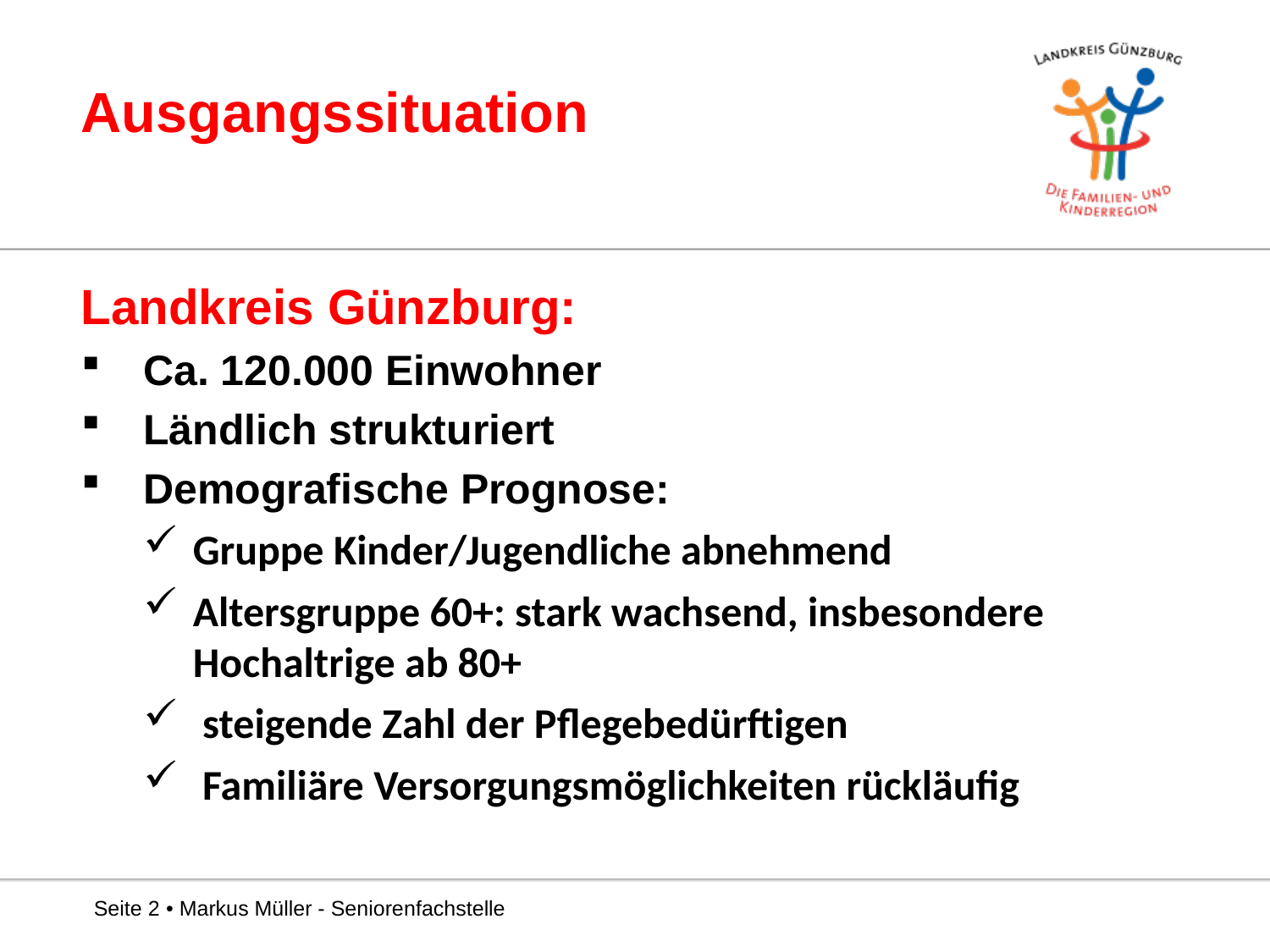

# Ausgangssituation
Landkreis Günzburg:
Ca. 120.000 Einwohner
Ländlich strukturiert
Demografische Prognose:
Gruppe Kinder/Jugendliche abnehmend
Altersgruppe 60+: stark wachsend, insbesondere Hochaltrige ab 80+
 steigende Zahl der Pflegebedürftigen
 Familiäre Versorgungsmöglichkeiten rückläufig

Seite 2 • Markus Müller - Seniorenfachstelle